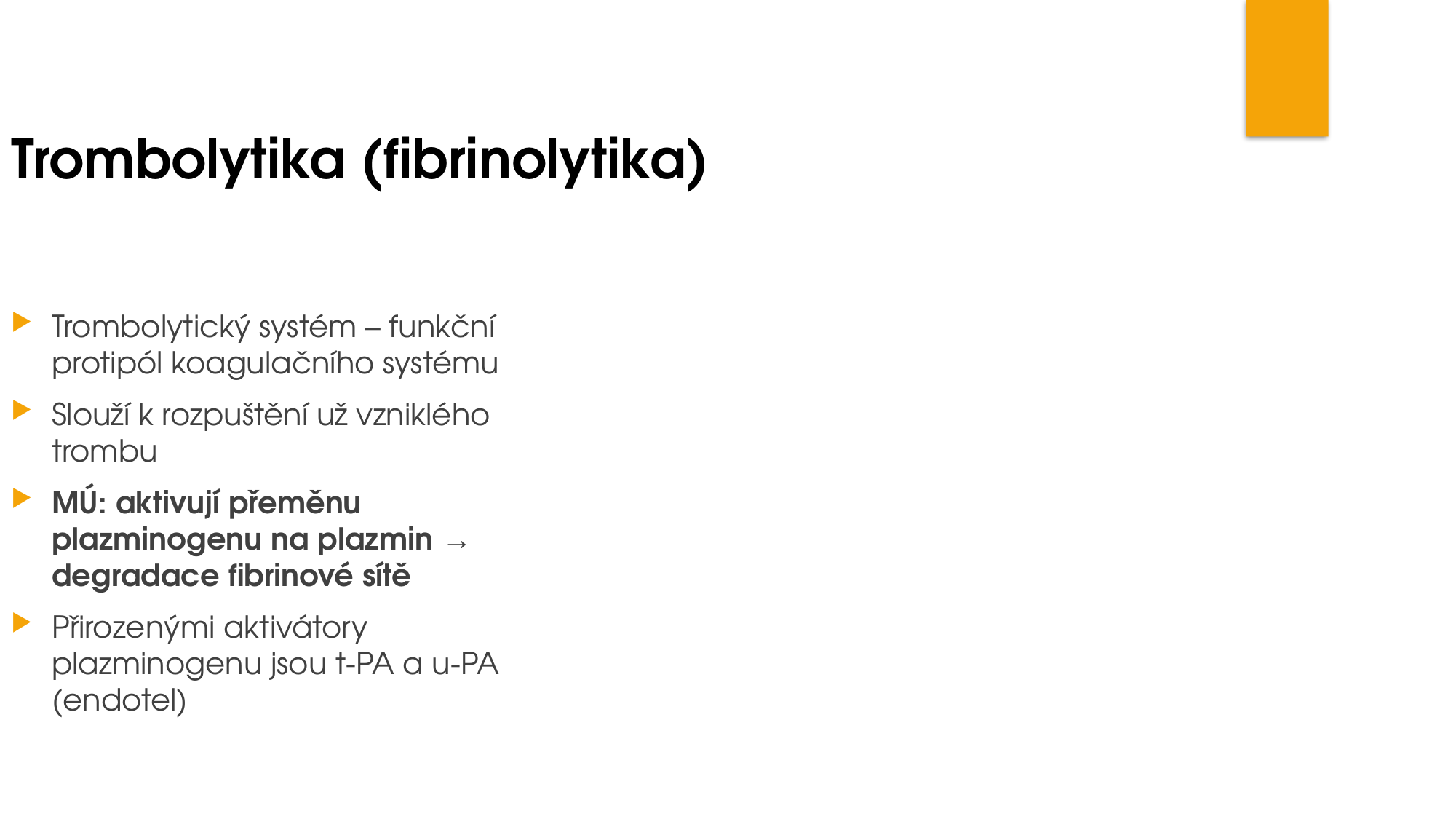

Trombolytika (fibrinolytika)
Trombolytický systém – funkční protipól koagulačního systému
Slouží k rozpuštění už vzniklého trombu
MÚ: aktivují přeměnu plazminogenu na plazmin → degradace fibrinové sítě
Přirozenými aktivátory plazminogenu jsou t-PA a u-PA (endotel)